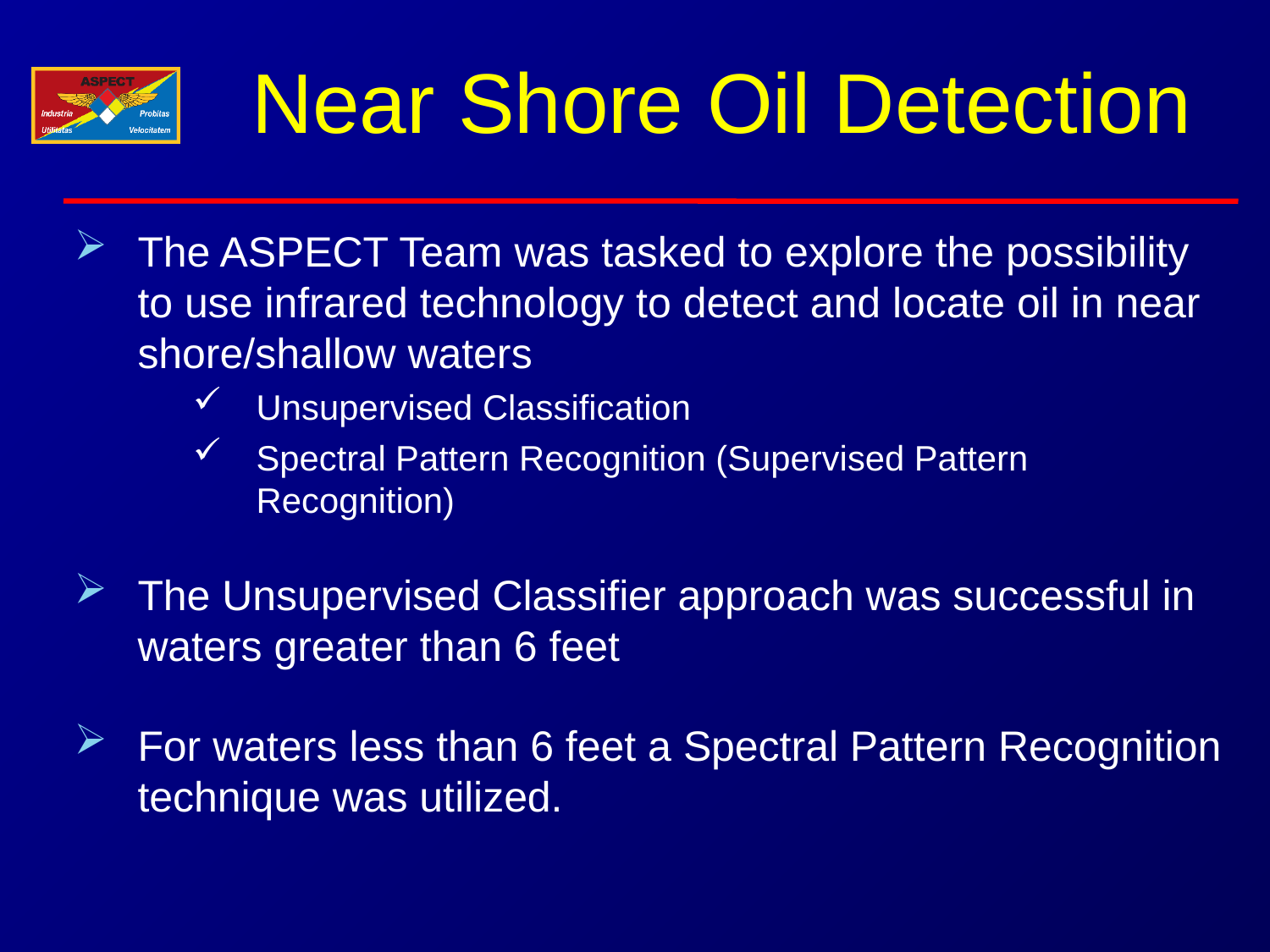

Near Shore Oil Detection
The ASPECT Team was tasked to explore the possibility to use infrared technology to detect and locate oil in near shore/shallow waters
Unsupervised Classification
Spectral Pattern Recognition (Supervised Pattern Recognition)

The Unsupervised Classifier approach was successful in waters greater than 6 feet

For waters less than 6 feet a Spectral Pattern Recognition technique was utilized.